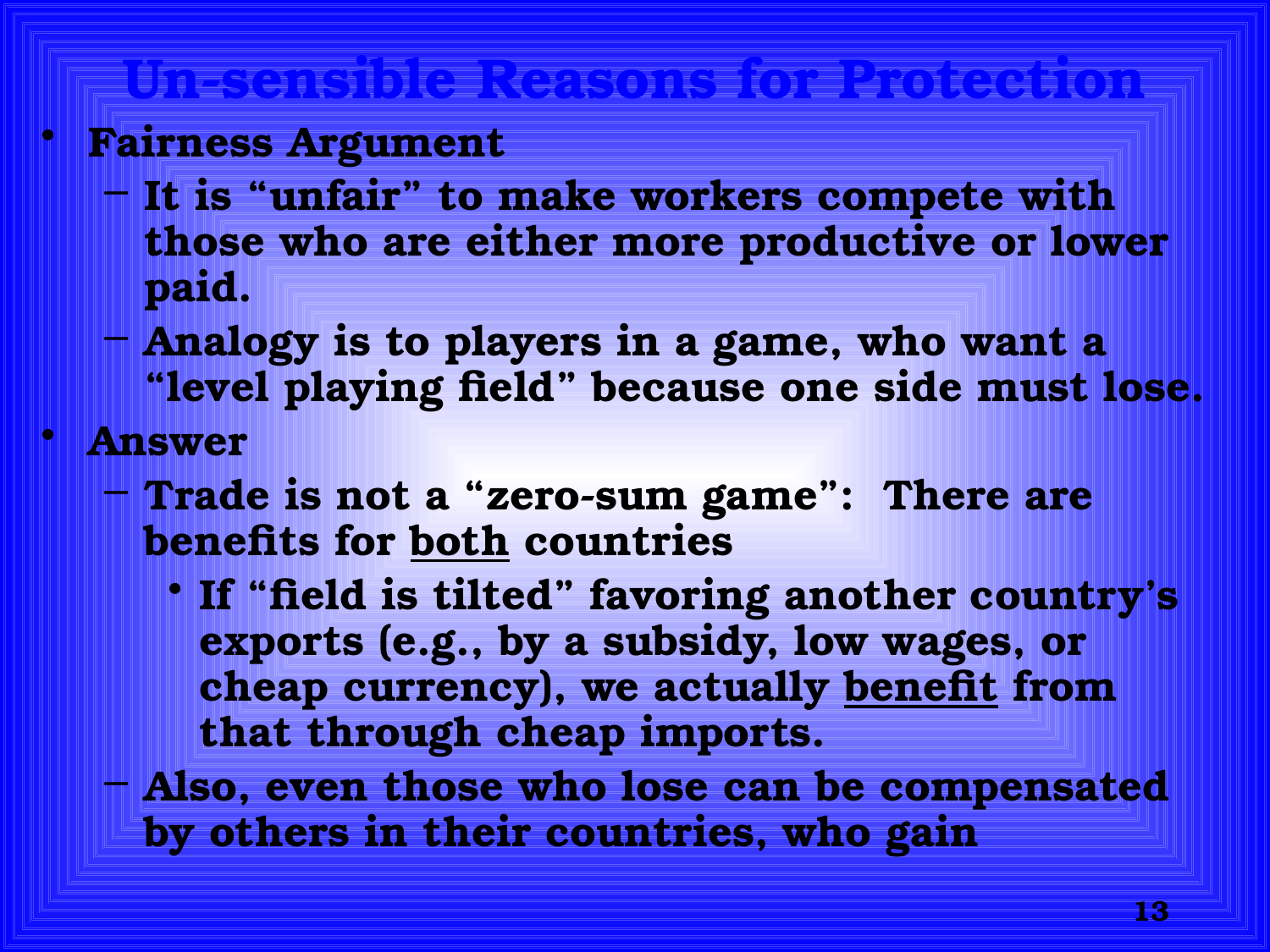

# Un-sensible Reasons for Protection
Fairness Argument
It is “unfair” to make workers compete with those who are either more productive or lower paid.
Analogy is to players in a game, who want a “level playing field” because one side must lose.
Answer
Trade is not a “zero-sum game”:  There are benefits for both countries
If “field is tilted” favoring another country’s exports (e.g., by a subsidy, low wages, or cheap currency), we actually benefit from that through cheap imports.
Also, even those who lose can be compensated by others in their countries, who gain